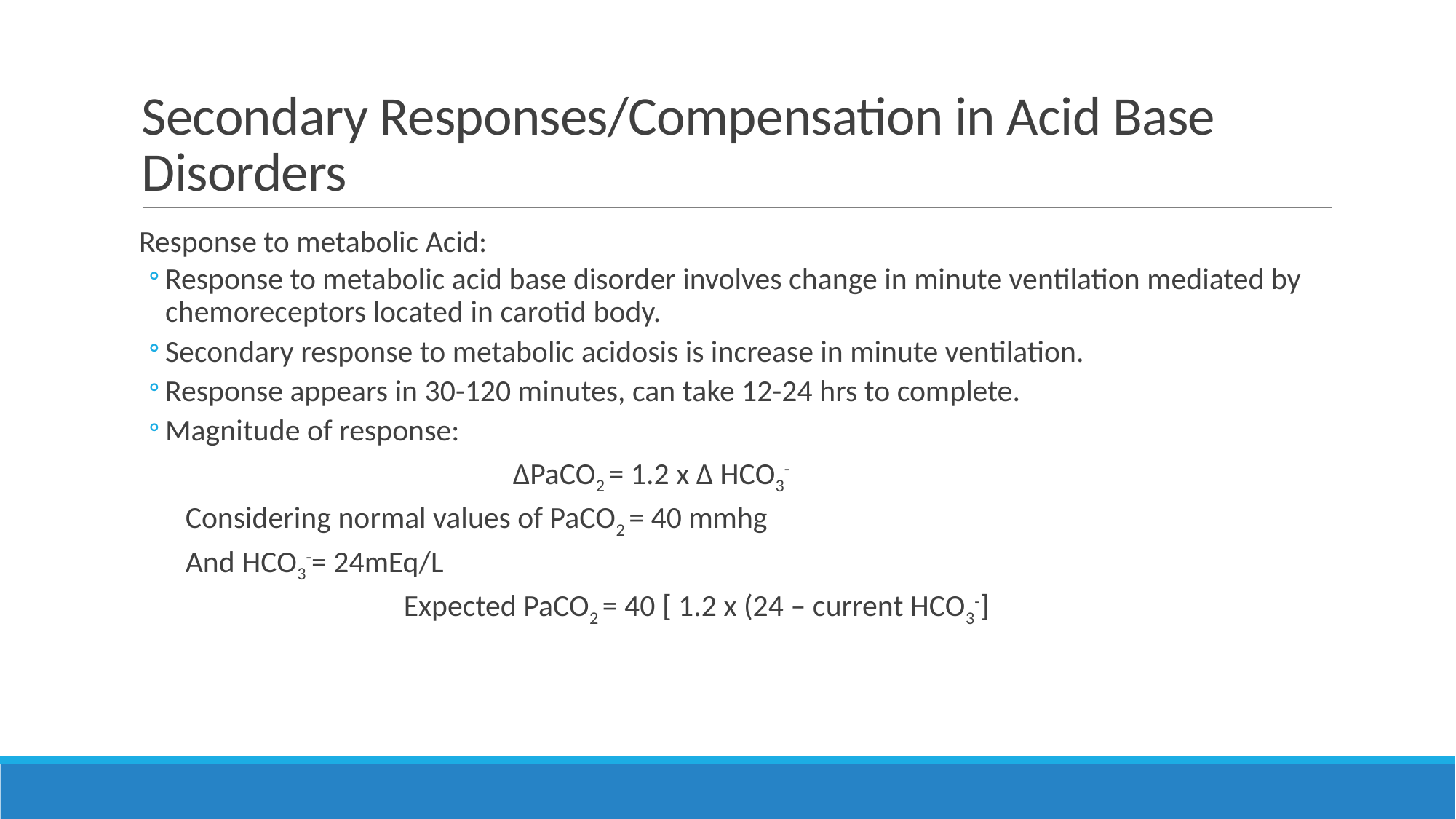

# Secondary Responses/Compensation in Acid Base Disorders
Response to metabolic Acid:
Response to metabolic acid base disorder involves change in minute ventilation mediated by chemoreceptors located in carotid body.
Secondary response to metabolic acidosis is increase in minute ventilation.
Response appears in 30-120 minutes, can take 12-24 hrs to complete.
Magnitude of response:
			ΔPaCO2 = 1.2 x Δ HCO3-
Considering normal values of PaCO2 = 40 mmhg
And HCO3-= 24mEq/L
		Expected PaCO2 = 40 [ 1.2 x (24 – current HCO3-]